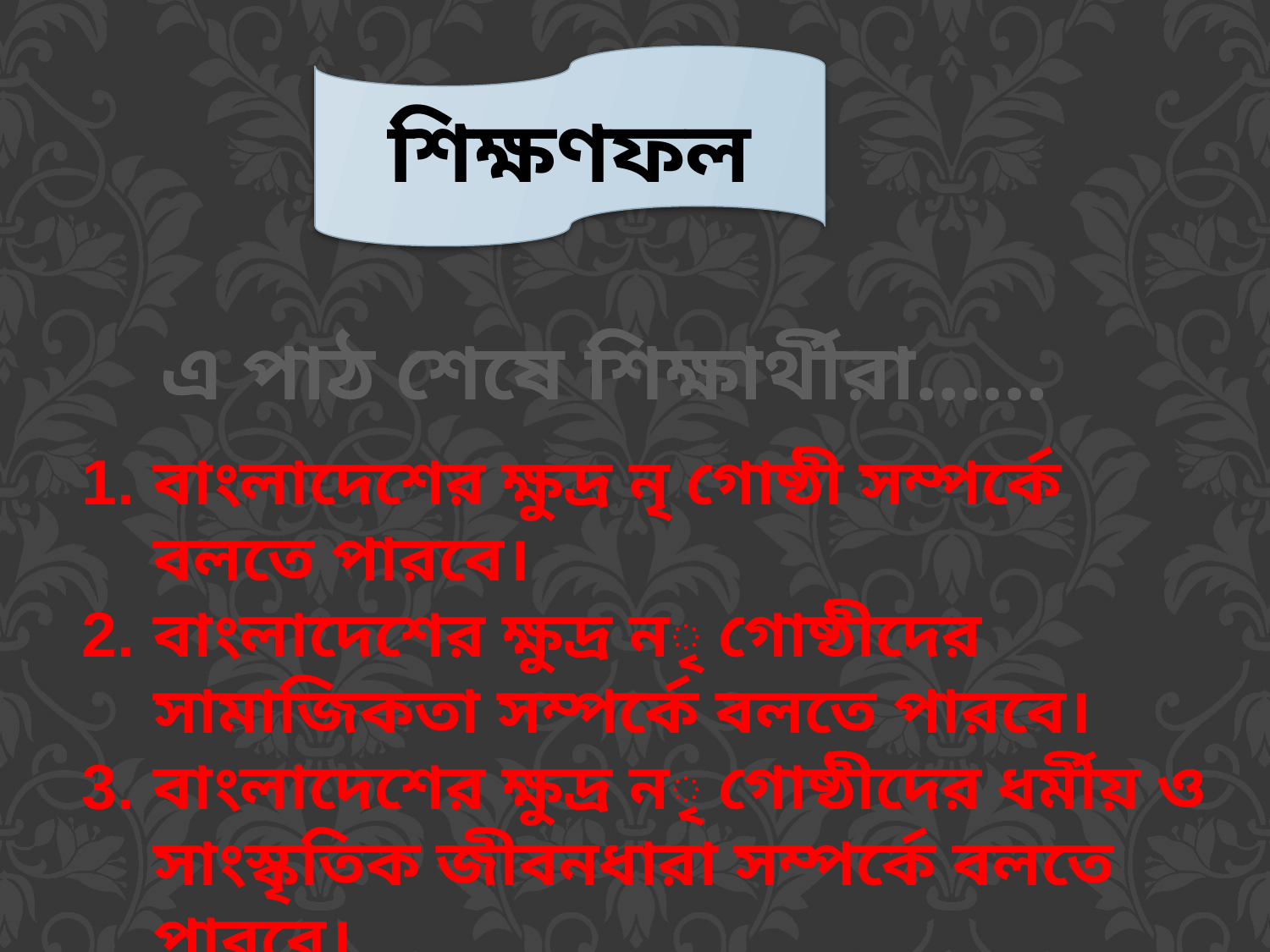

শিক্ষণফল

এ পাঠ শেষে শিক্ষার্থীরা……
বাংলাদেশের ক্ষুদ্র নৃ গোষ্ঠী সম্পর্কে বলতে পারবে।
বাংলাদেশের ক্ষুদ্র নৃ গোষ্ঠীদের সামাজিকতা সম্পর্কে বলতে পারবে।
বাংলাদেশের ক্ষুদ্র নৃ গোষ্ঠীদের ধর্মীয় ও সাংস্কৃতিক জীবনধারা সম্পর্কে বলতে পারবে।